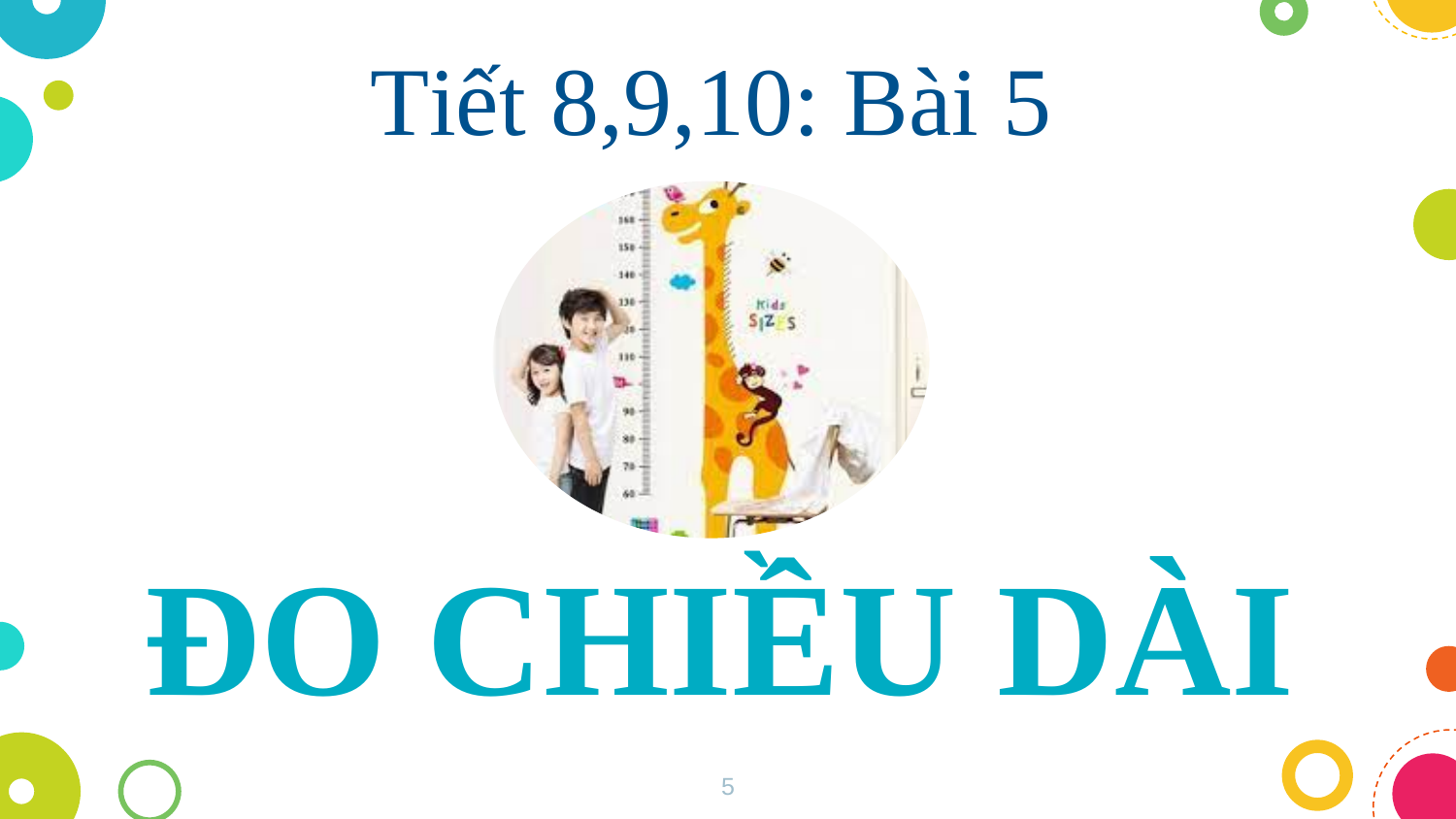

Tiết 8,9,10: Bài 5

ĐO CHIỀU DÀI
5